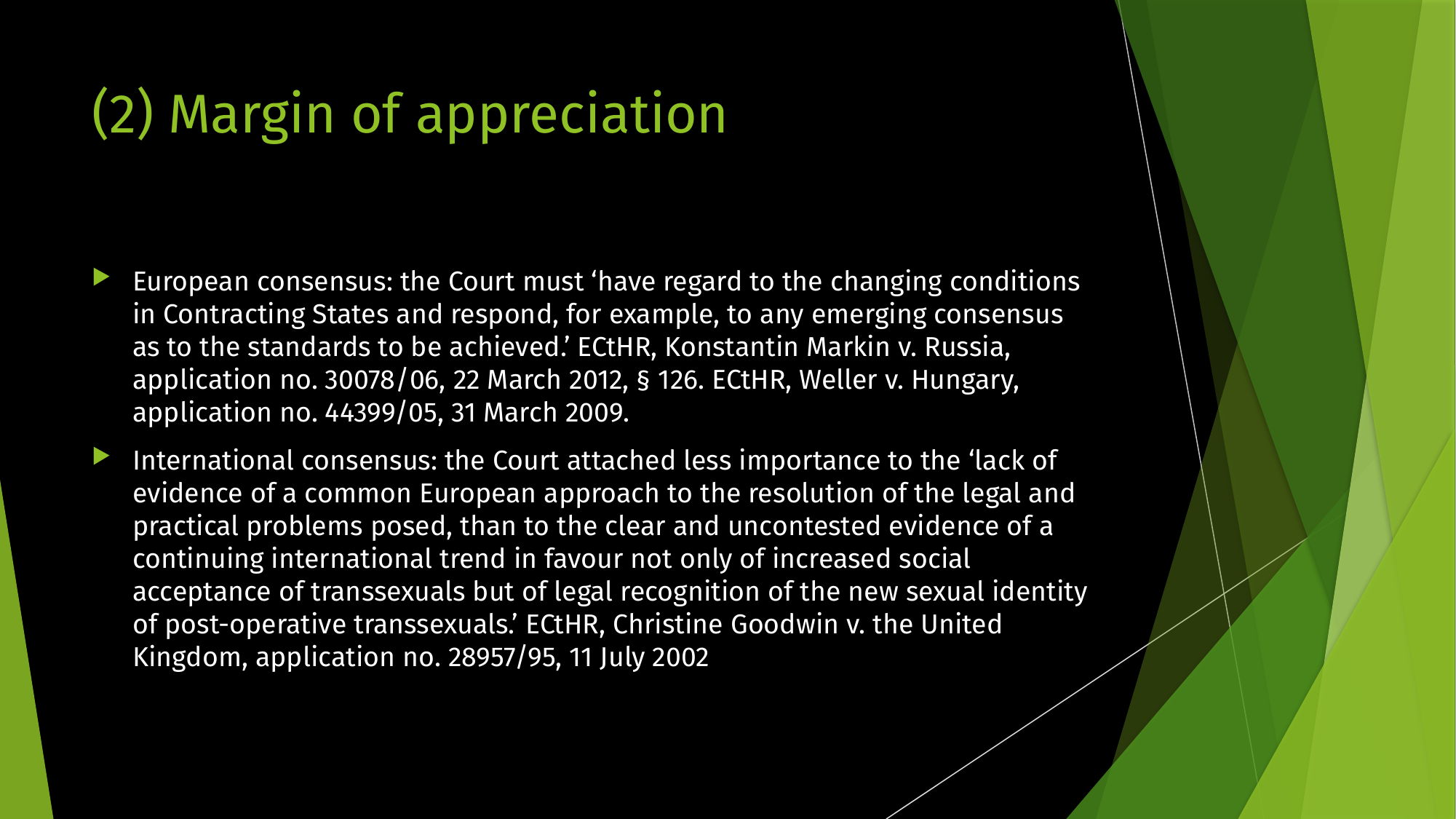

# (2) Margin of appreciation
European consensus: the Court must ‘have regard to the changing conditions in Contracting States and respond, for example, to any emerging consensus as to the standards to be achieved.’ ECtHR, Konstantin Markin v. Russia, application no. 30078/06, 22 March 2012, § 126. ECtHR, Weller v. Hungary, application no. 44399/05, 31 March 2009.
International consensus: the Court attached less importance to the ‘lack of evidence of a common European approach to the resolution of the legal and practical problems posed, than to the clear and uncontested evidence of a continuing international trend in favour not only of increased social acceptance of transsexuals but of legal recognition of the new sexual identity of post-operative transsexuals.’ ECtHR, Christine Goodwin v. the United Kingdom, application no. 28957/95, 11 July 2002